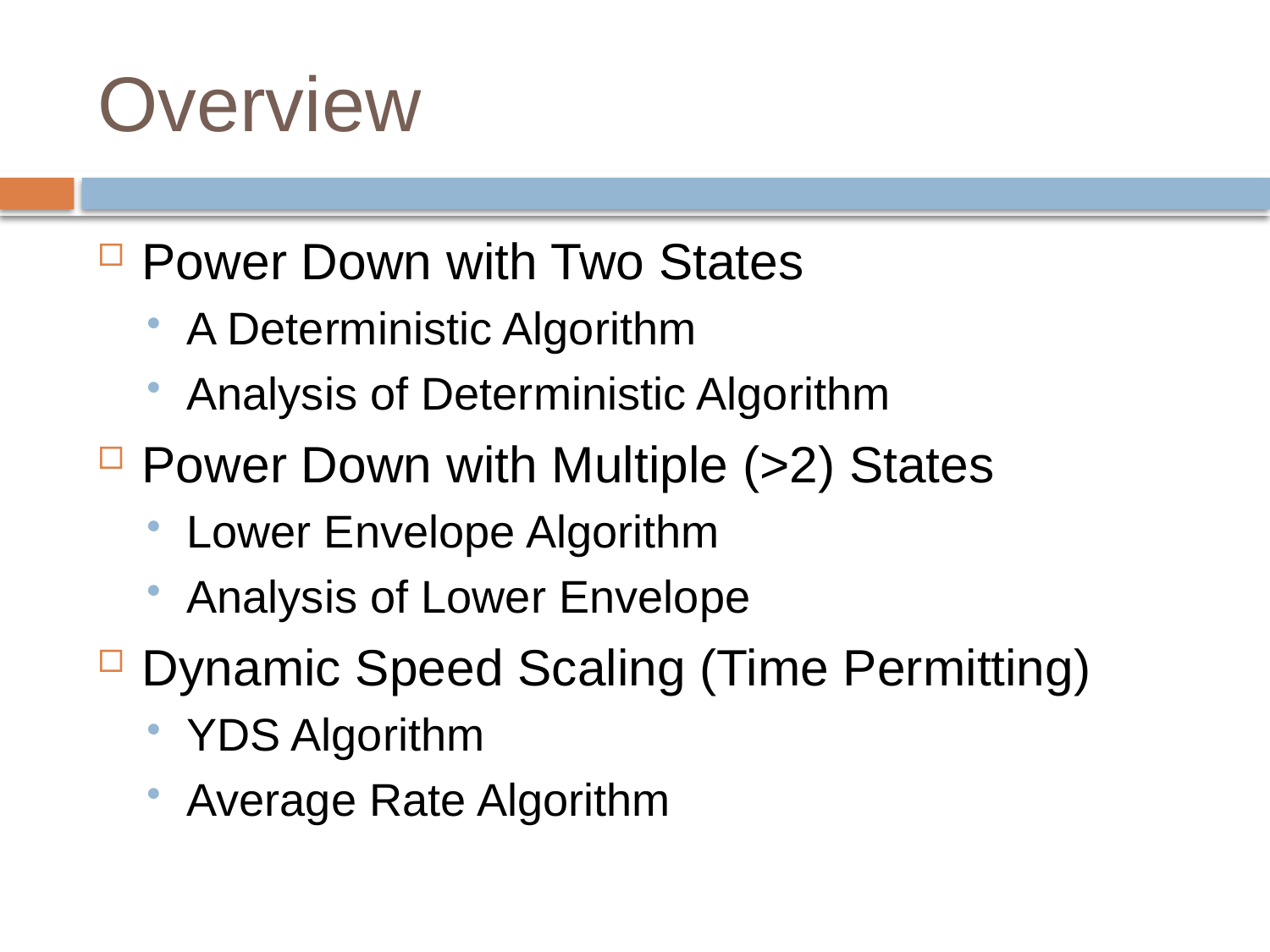

# Overview
Power Down with Two States
A Deterministic Algorithm
Analysis of Deterministic Algorithm
Power Down with Multiple (>2) States
Lower Envelope Algorithm
Analysis of Lower Envelope
Dynamic Speed Scaling (Time Permitting)
YDS Algorithm
Average Rate Algorithm